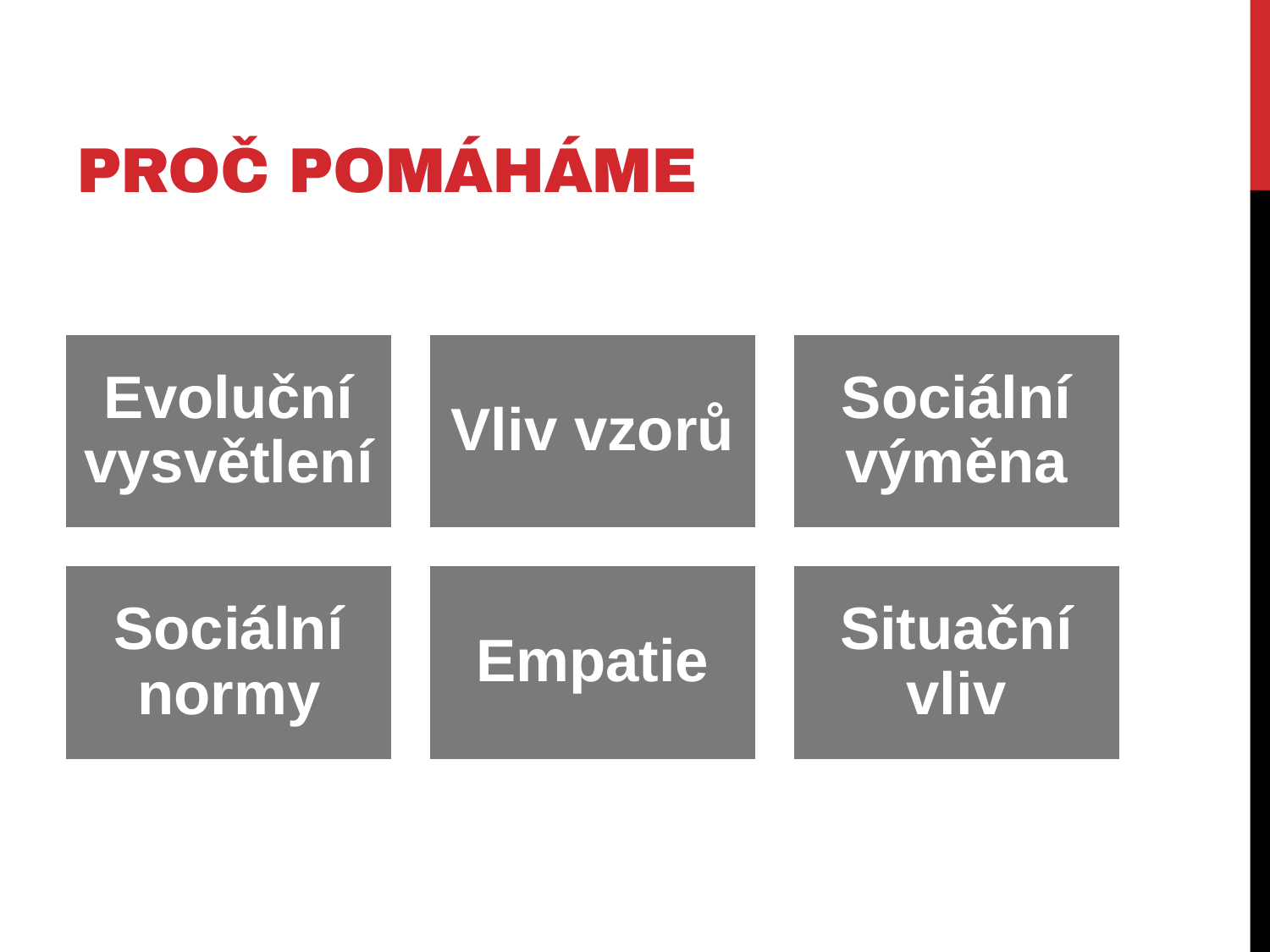

# Proč pomáháme
Evoluční vysvětlení
Vliv vzorů
Sociální výměna
Sociální normy
Empatie
Situační vliv